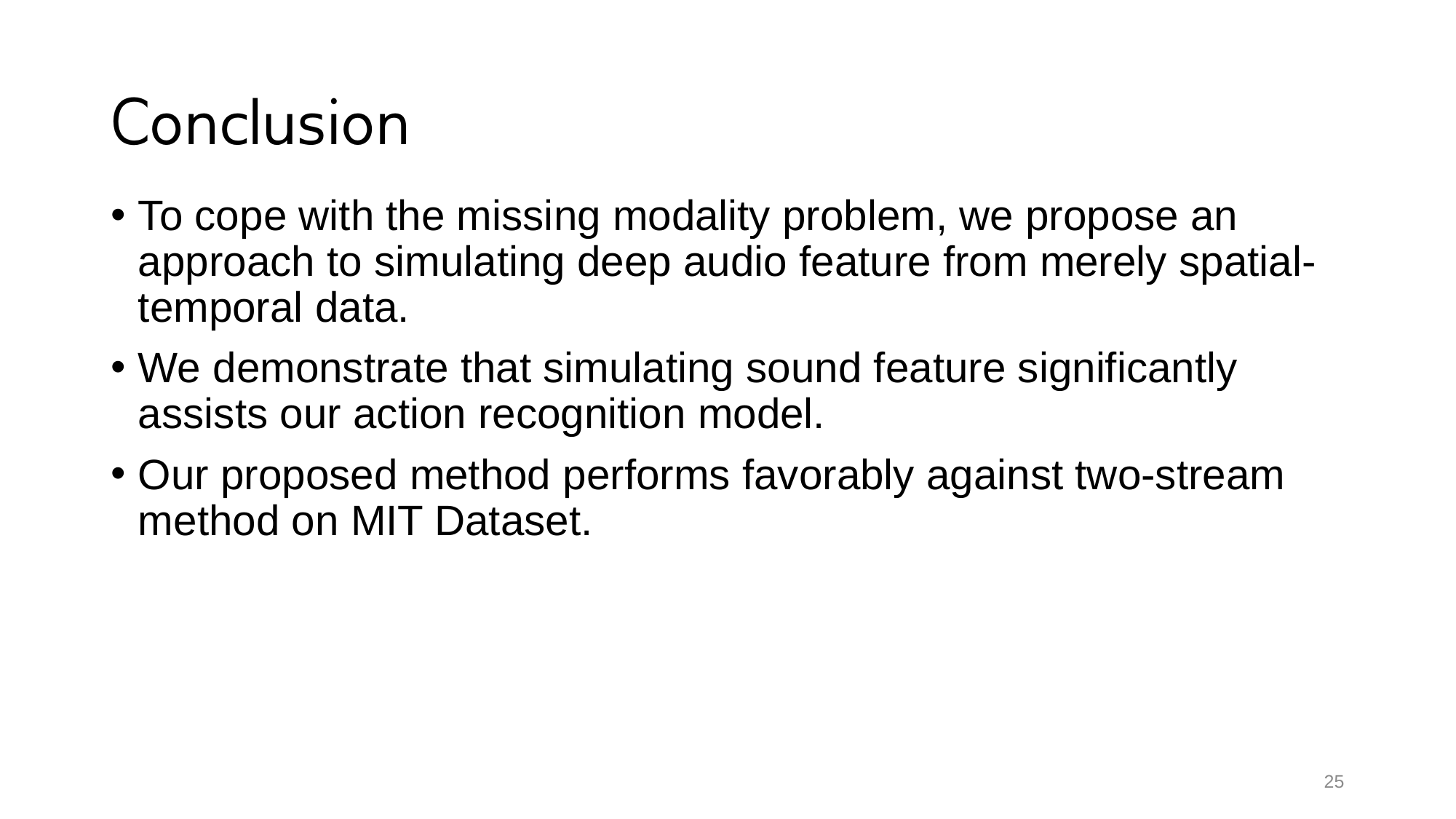

# Conclusion
To cope with the missing modality problem, we propose an approach to simulating deep audio feature from merely spatial-temporal data.
We demonstrate that simulating sound feature significantly assists our action recognition model.
Our proposed method performs favorably against two-stream method on MIT Dataset.
25